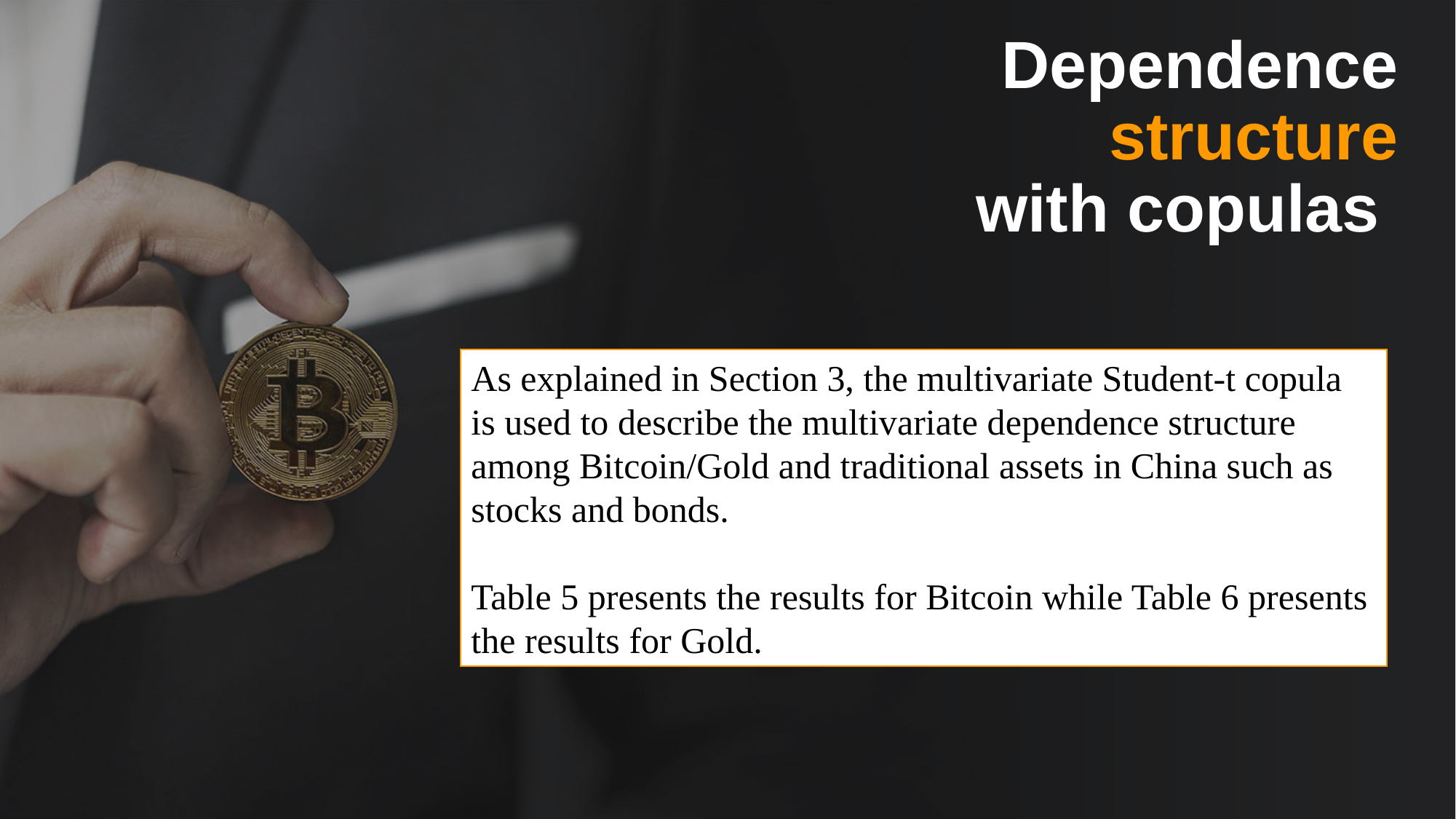

Dependence structure with copulas
As explained in Section 3, the multivariate Student-t copula is used to describe the multivariate dependence structure among Bitcoin/Gold and traditional assets in China such as stocks and bonds.

Table 5 presents the results for Bitcoin while Table 6 presents the results for Gold.